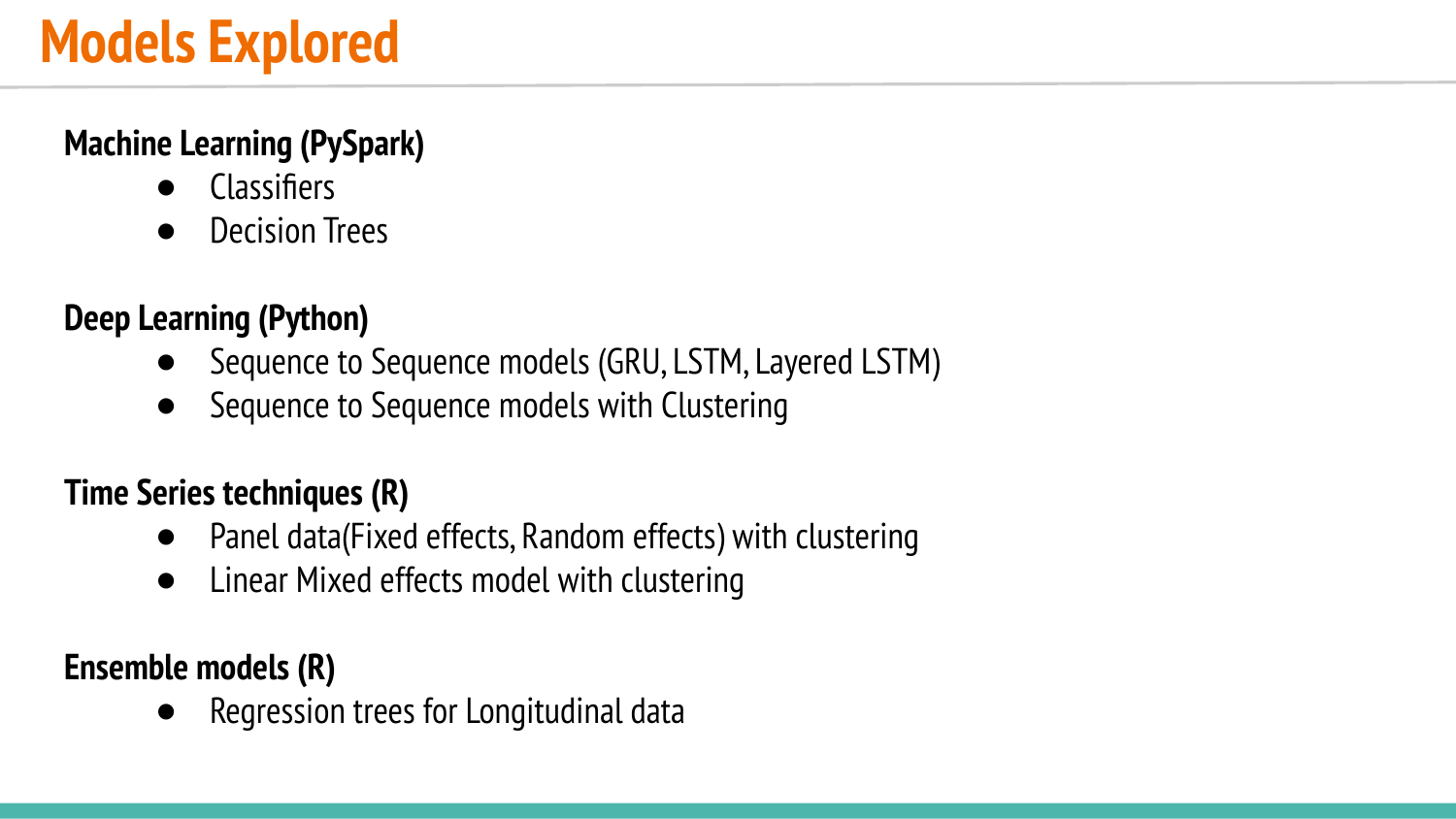

# Models Explored
Machine Learning (PySpark)
Classifiers
Decision Trees

Deep Learning (Python)
Sequence to Sequence models (GRU, LSTM, Layered LSTM)
Sequence to Sequence models with Clustering

Time Series techniques (R)
Panel data(Fixed effects, Random effects) with clustering
Linear Mixed effects model with clustering

Ensemble models (R)
Regression trees for Longitudinal data